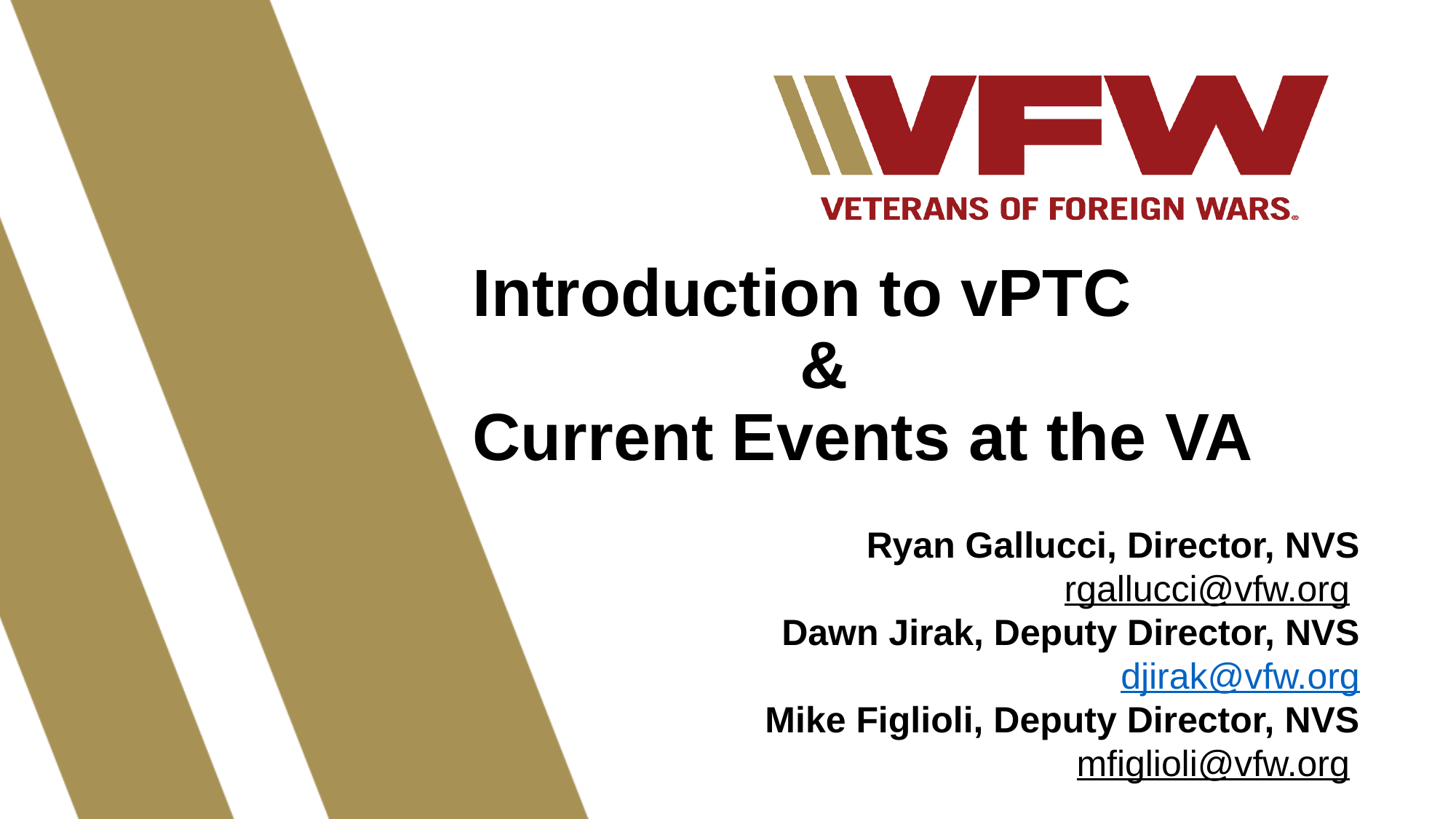

2
# Introduction to vPTC & Current Events at the VA
Ryan Gallucci, Director, NVS
rgallucci@vfw.org
Dawn Jirak, Deputy Director, NVS
djirak@vfw.org
Mike Figlioli, Deputy Director, NVS
mfiglioli@vfw.org